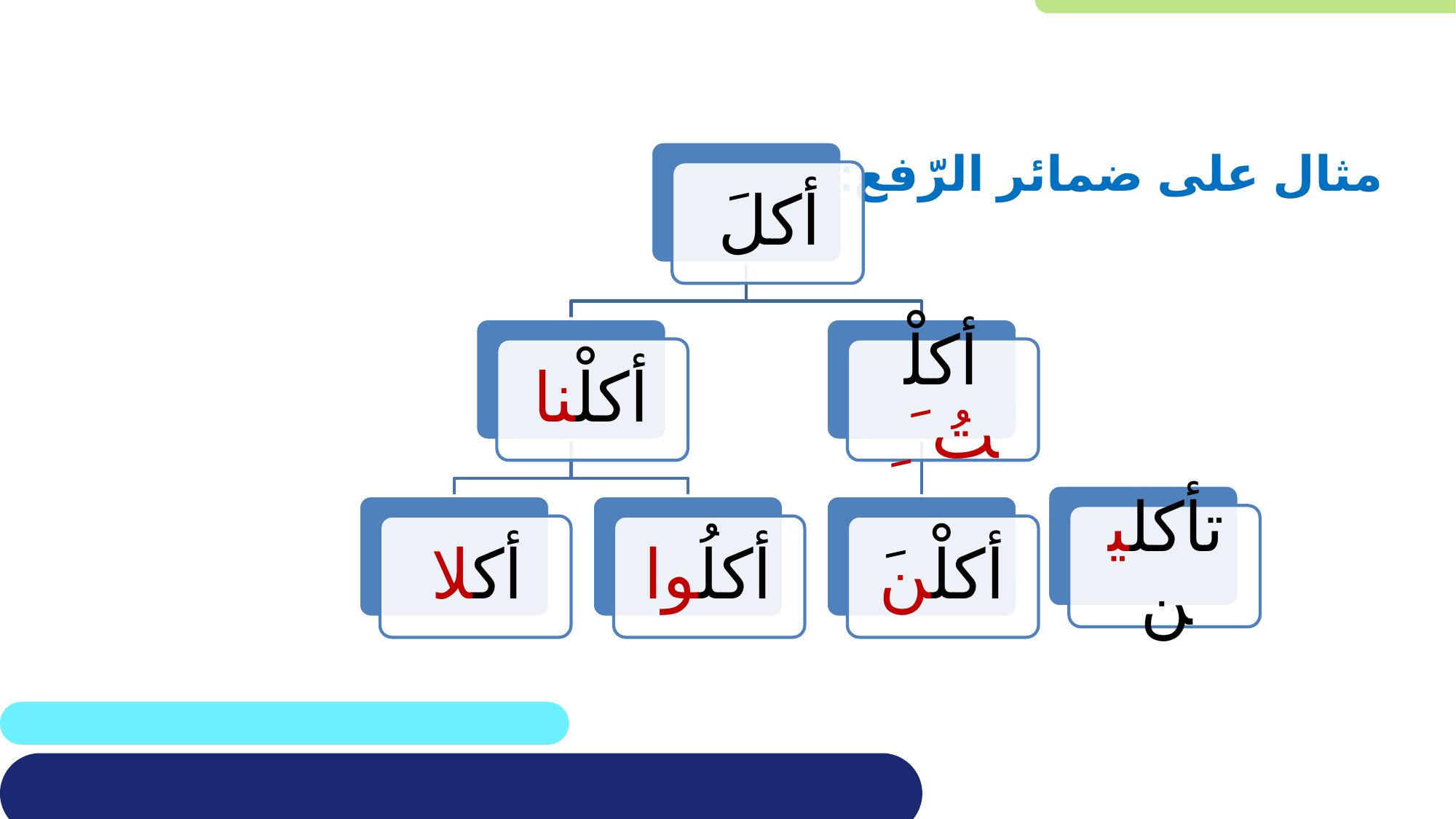

#
مثال على ضمائر الرّفع:
أكلَ
أكلْنا
أكلا
أكلُوا
أكلْتُ َ ِ
أكلْنَ
تأكلين